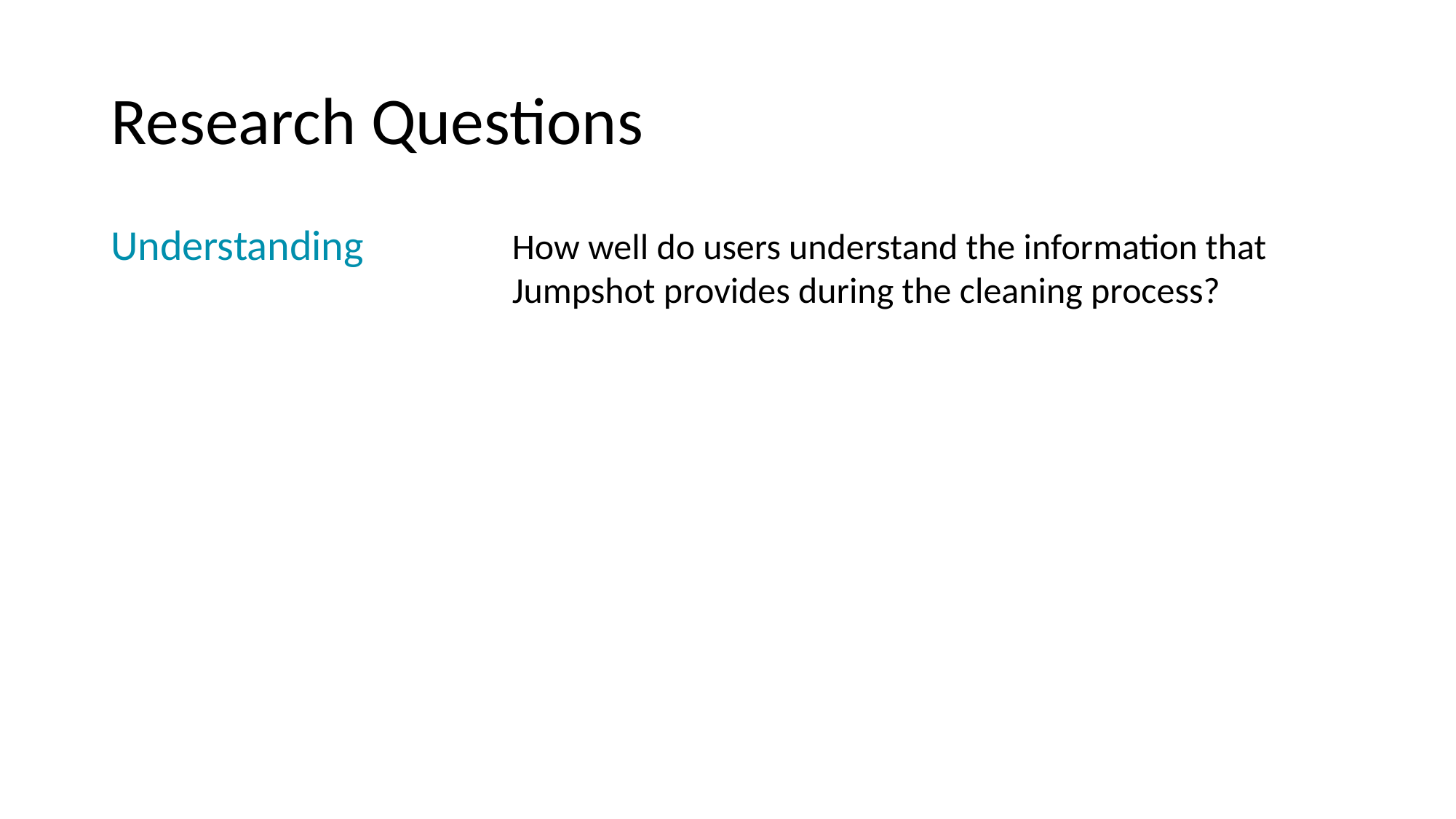

# Research Questions
Understanding
How well do users understand the information that Jumpshot provides during the cleaning process?